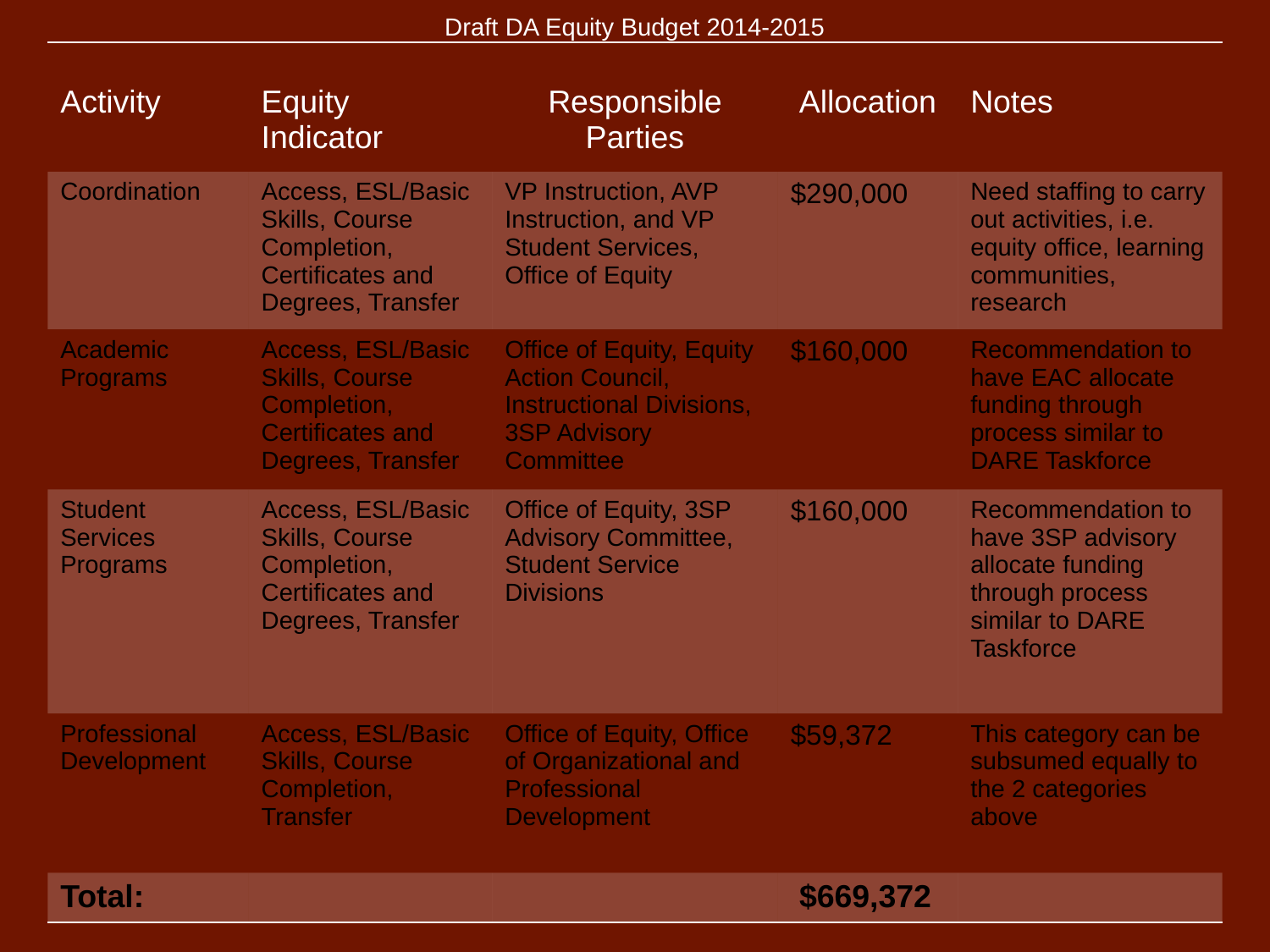

# Draft DA Equity Budget 2014-2015
| Activity | Equity Indicator | Responsible Parties | Allocation | Notes |
| --- | --- | --- | --- | --- |
| Coordination | Access, ESL/Basic Skills, Course Completion, Certificates and Degrees, Transfer | VP Instruction, AVP Instruction, and VP Student Services, Office of Equity | $290,000 | Need staffing to carry out activities, i.e. equity office, learning communities, research |
| Academic Programs | Access, ESL/Basic Skills, Course Completion, Certificates and Degrees, Transfer | Office of Equity, Equity Action Council, Instructional Divisions, 3SP Advisory Committee | $160,000 | Recommendation to have EAC allocate funding through process similar to DARE Taskforce |
| Student Services Programs | Access, ESL/Basic Skills, Course Completion, Certificates and Degrees, Transfer | Office of Equity, 3SP Advisory Committee, Student Service Divisions | $160,000 | Recommendation to have 3SP advisory allocate funding through process similar to DARE Taskforce |
| Professional Development | Access, ESL/Basic Skills, Course Completion, Transfer | Office of Equity, Office of Organizational and Professional Development | $59,372 | This category can be subsumed equally to the 2 categories above |
| Total: |  |  | $669,372 |  |